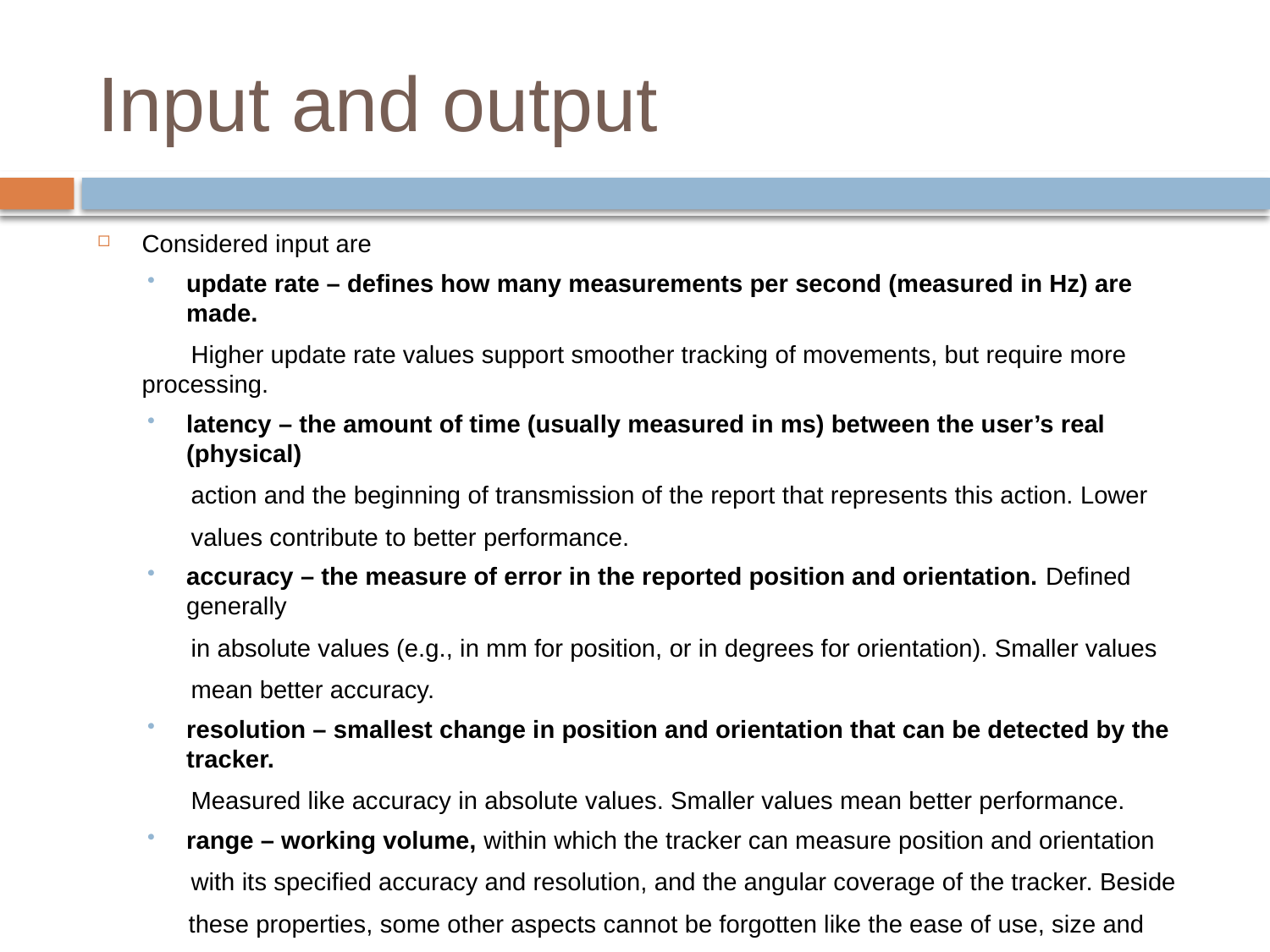

# Input and output
Considered input are
update rate – defines how many measurements per second (measured in Hz) are made.
	       Higher update rate values support smoother tracking of movements, but require more processing.
latency – the amount of time (usually measured in ms) between the user’s real (physical)
	       action and the beginning of transmission of the report that represents this action. Lower
	       values contribute to better performance.
accuracy – the measure of error in the reported position and orientation. Defined generally
	       in absolute values (e.g., in mm for position, or in degrees for orientation). Smaller values
	       mean better accuracy.
resolution – smallest change in position and orientation that can be detected by the tracker.
	       Measured like accuracy in absolute values. Smaller values mean better performance.
range – working volume, within which the tracker can measure position and orientation
	       with its specified accuracy and resolution, and the angular coverage of the tracker. Beside
             these properties, some other aspects cannot be forgotten like the ease of use, size and
	       weight etc. of the device. These characteristics will be further used to determine the quality
	       and usefulness of different kinds of trackers.